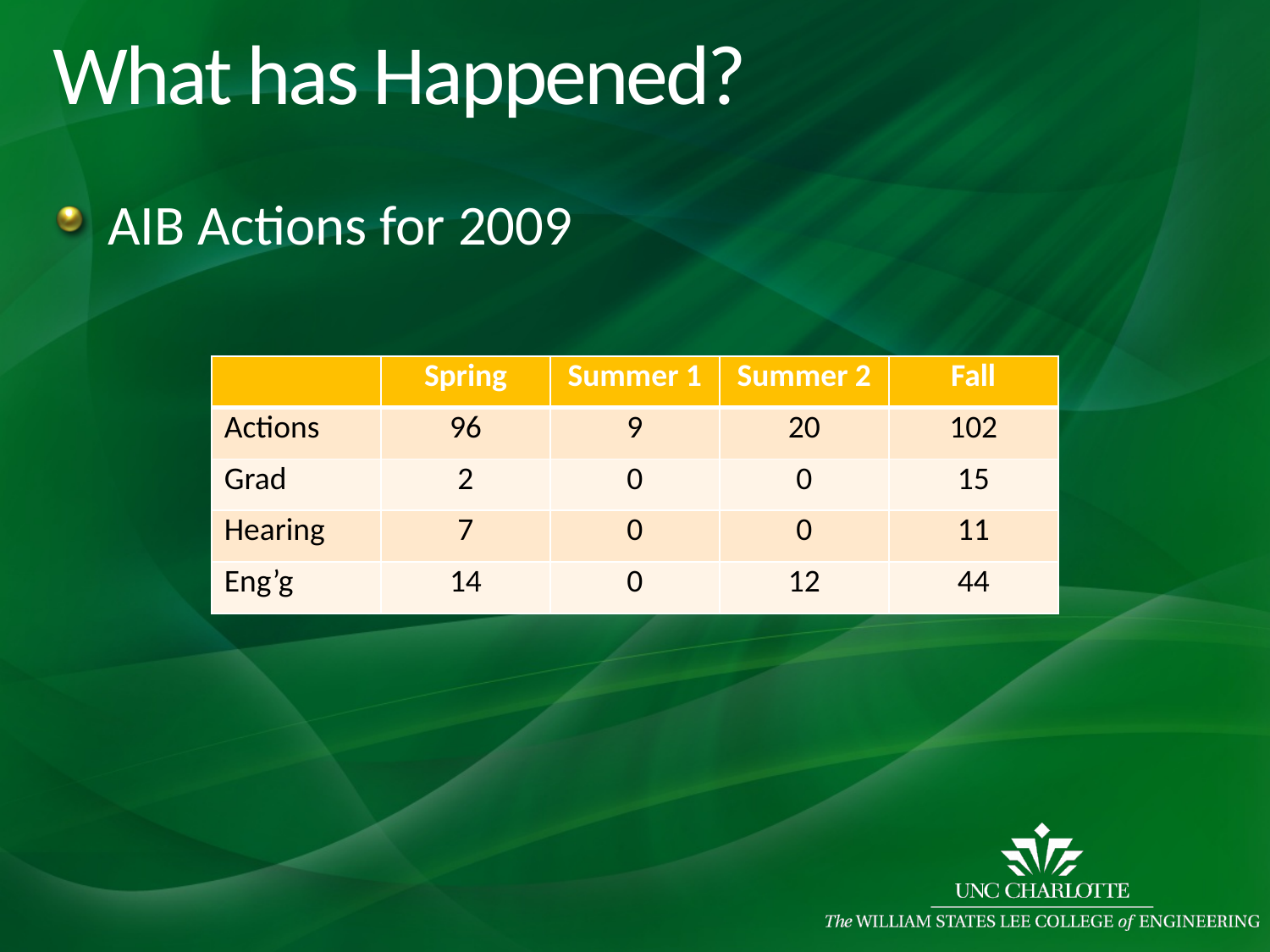

# What has Happened?
AIB Actions for 2009
|  | Spring | Summer 1 | Summer 2 | Fall |
| --- | --- | --- | --- | --- |
| Actions | 96 | 9 | 20 | 102 |
| Grad | 2 | 0 | 0 | 15 |
| Hearing | 7 | 0 | 0 | 11 |
| Eng’g | 14 | 0 | 12 | 44 |